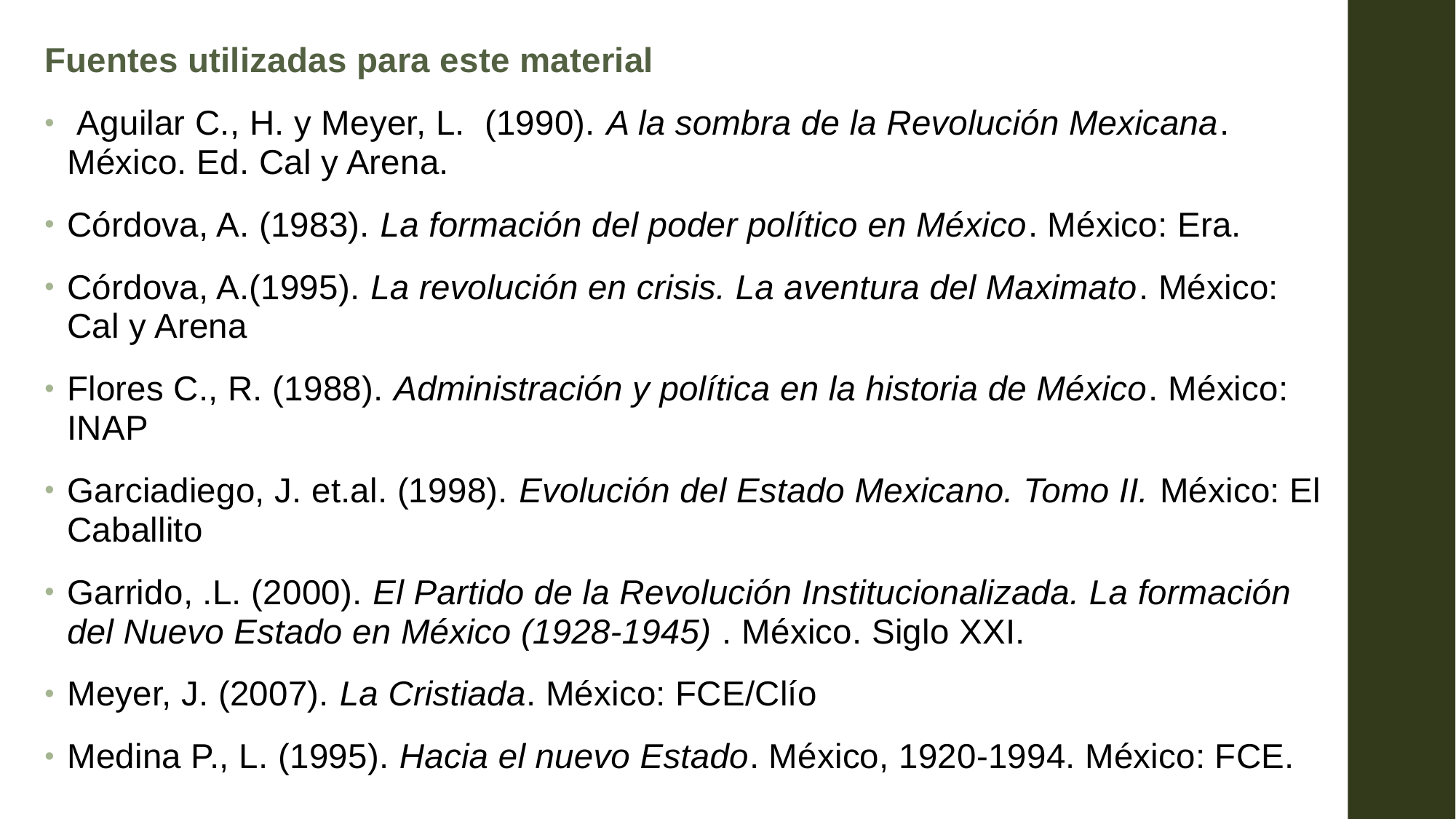

Fuentes utilizadas para este material
 Aguilar C., H. y Meyer, L.  (1990). A la sombra de la Revolución Mexicana.  México. Ed. Cal y Arena.
Córdova, A. (1983). La formación del poder político en México. México: Era.
Córdova, A.(1995). La revolución en crisis. La aventura del Maximato. México: Cal y Arena
Flores C., R. (1988). Administración y política en la historia de México. México: INAP
Garciadiego, J. et.al. (1998). Evolución del Estado Mexicano. Tomo II. México: El Caballito
Garrido, .L. (2000). El Partido de la Revolución Institucionalizada. La formación del Nuevo Estado en México (1928-1945) . México. Siglo XXI.
Meyer, J. (2007). La Cristiada. México: FCE/Clío
Medina P., L. (1995). Hacia el nuevo Estado. México, 1920-1994. México: FCE.